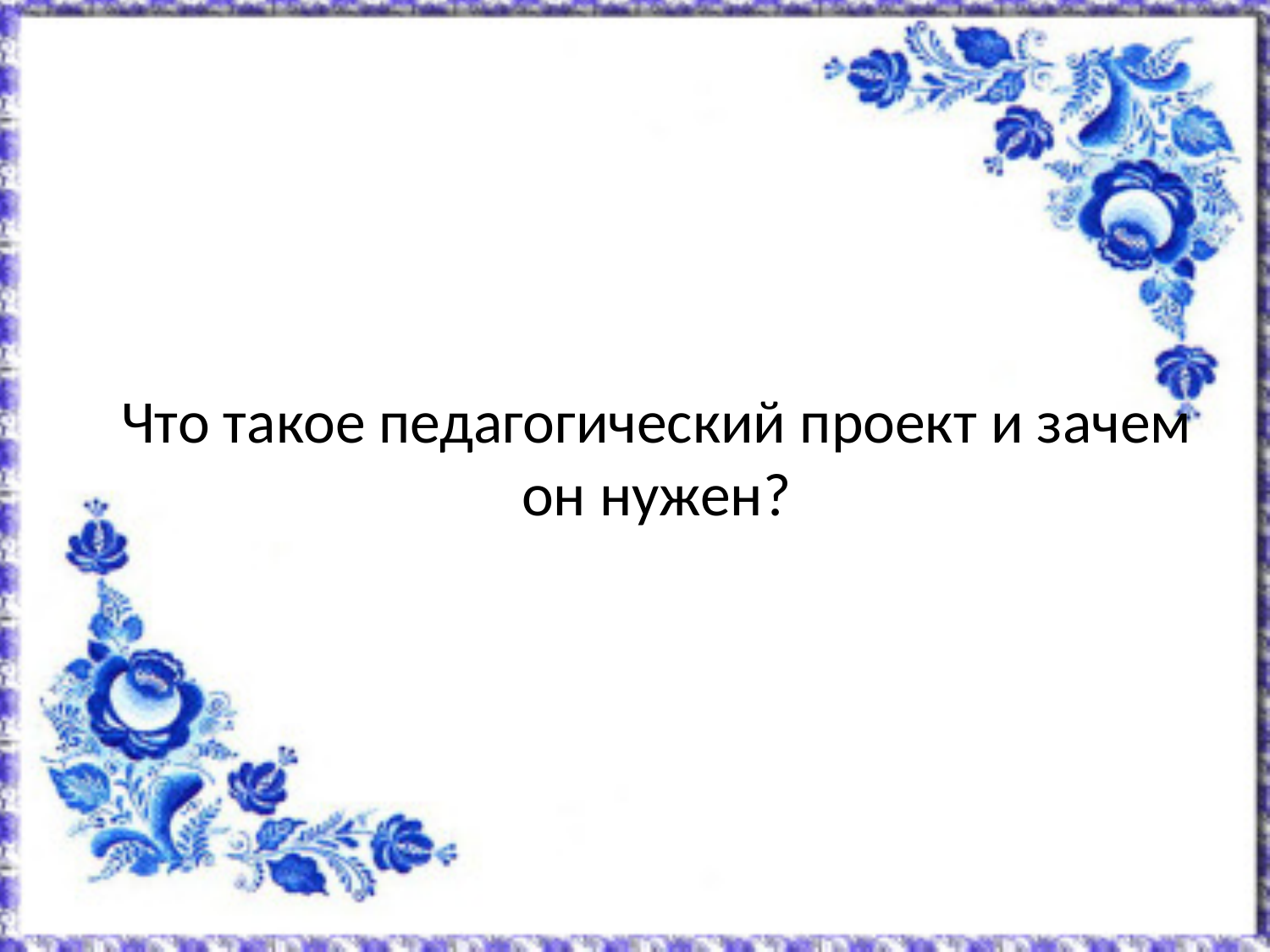

Что такое педагогический проект и зачем он нужен?